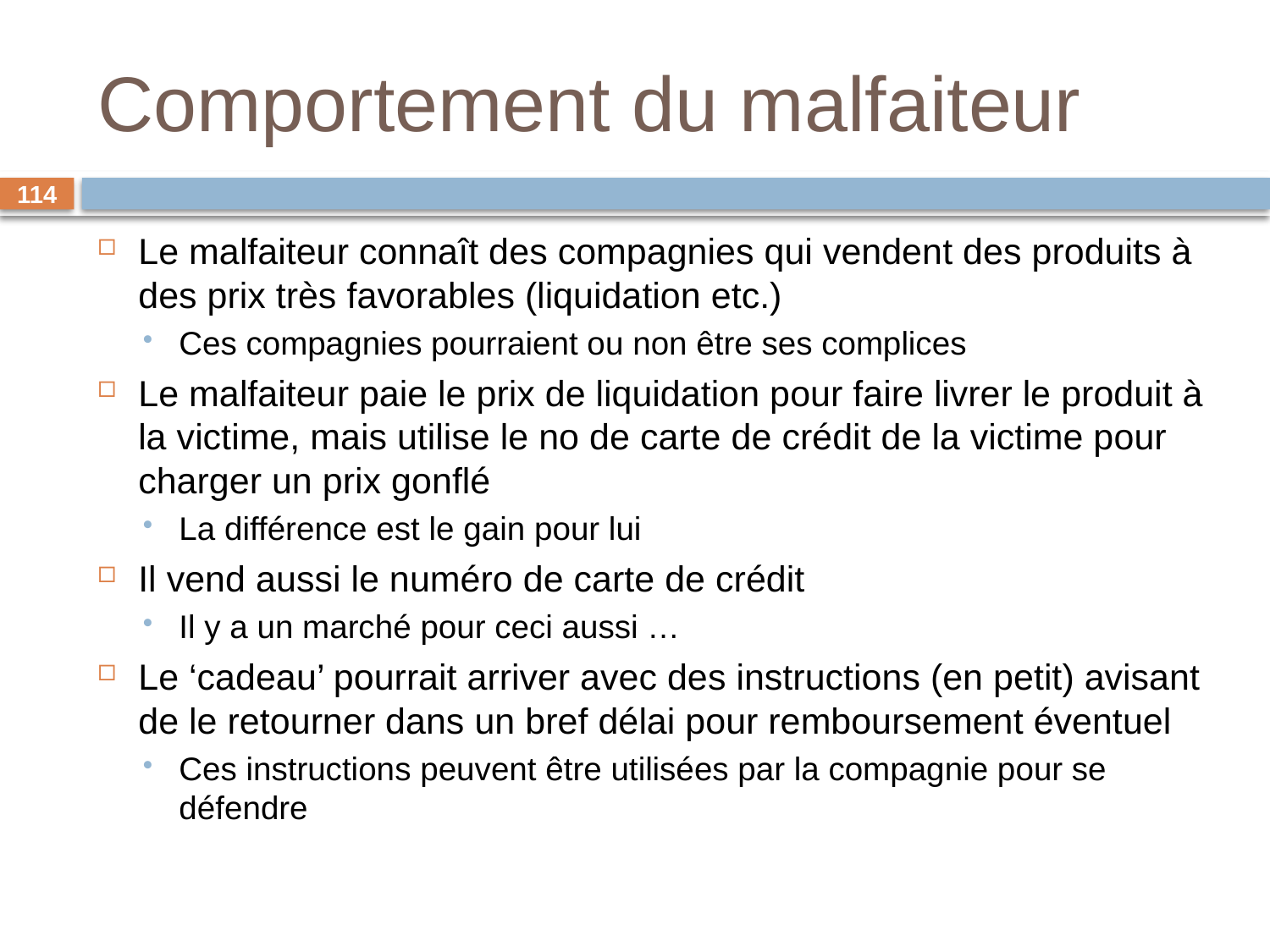

# Comportement du malfaiteur
114
Le malfaiteur connaît des compagnies qui vendent des produits à des prix très favorables (liquidation etc.)
Ces compagnies pourraient ou non être ses complices
Le malfaiteur paie le prix de liquidation pour faire livrer le produit à la victime, mais utilise le no de carte de crédit de la victime pour charger un prix gonflé
La différence est le gain pour lui
Il vend aussi le numéro de carte de crédit
Il y a un marché pour ceci aussi …
Le ‘cadeau’ pourrait arriver avec des instructions (en petit) avisant de le retourner dans un bref délai pour remboursement éventuel
Ces instructions peuvent être utilisées par la compagnie pour se défendre